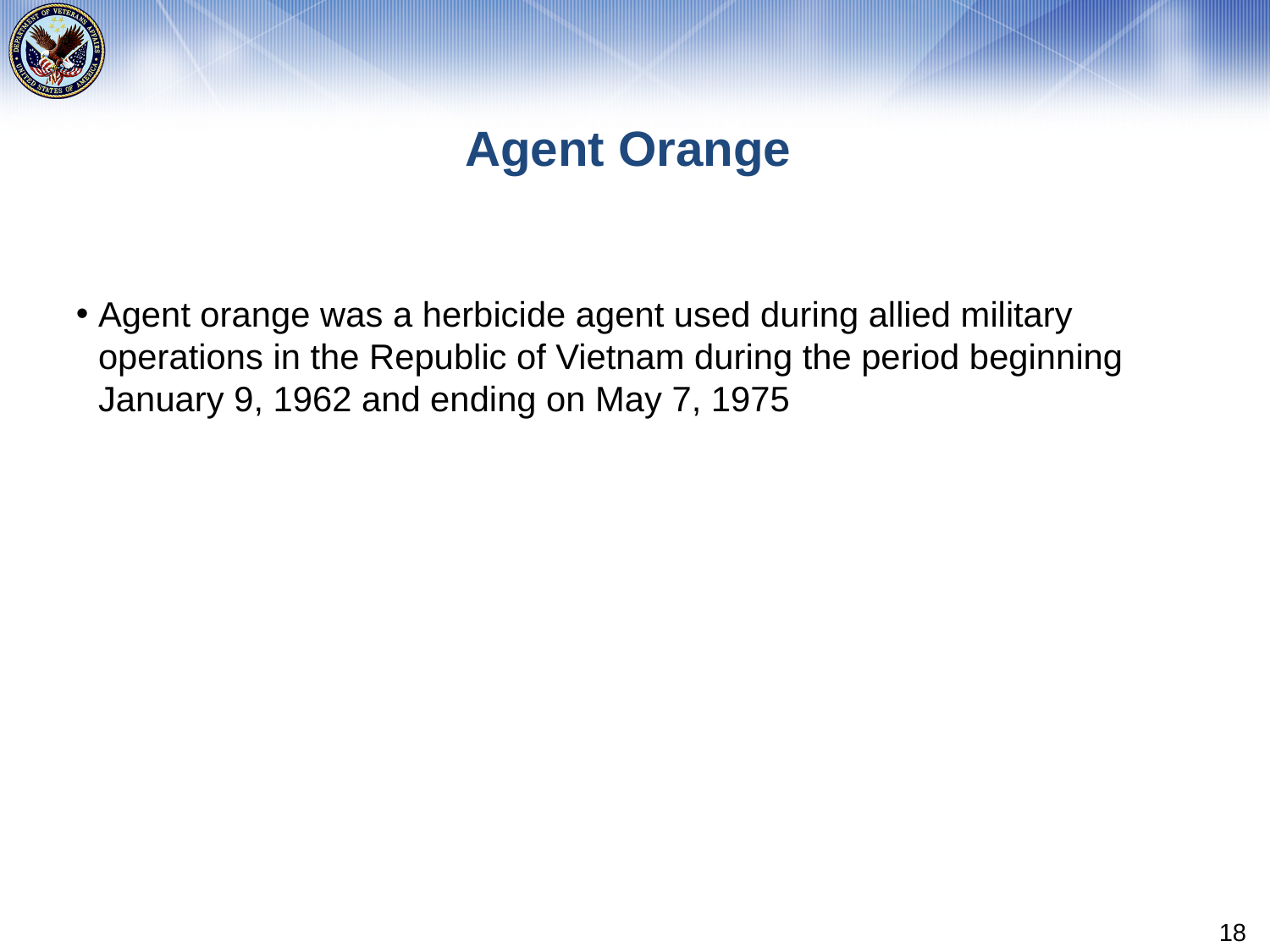

# Agent Orange
Agent orange was a herbicide agent used during allied military operations in the Republic of Vietnam during the period beginning January 9, 1962 and ending on May 7, 1975
18